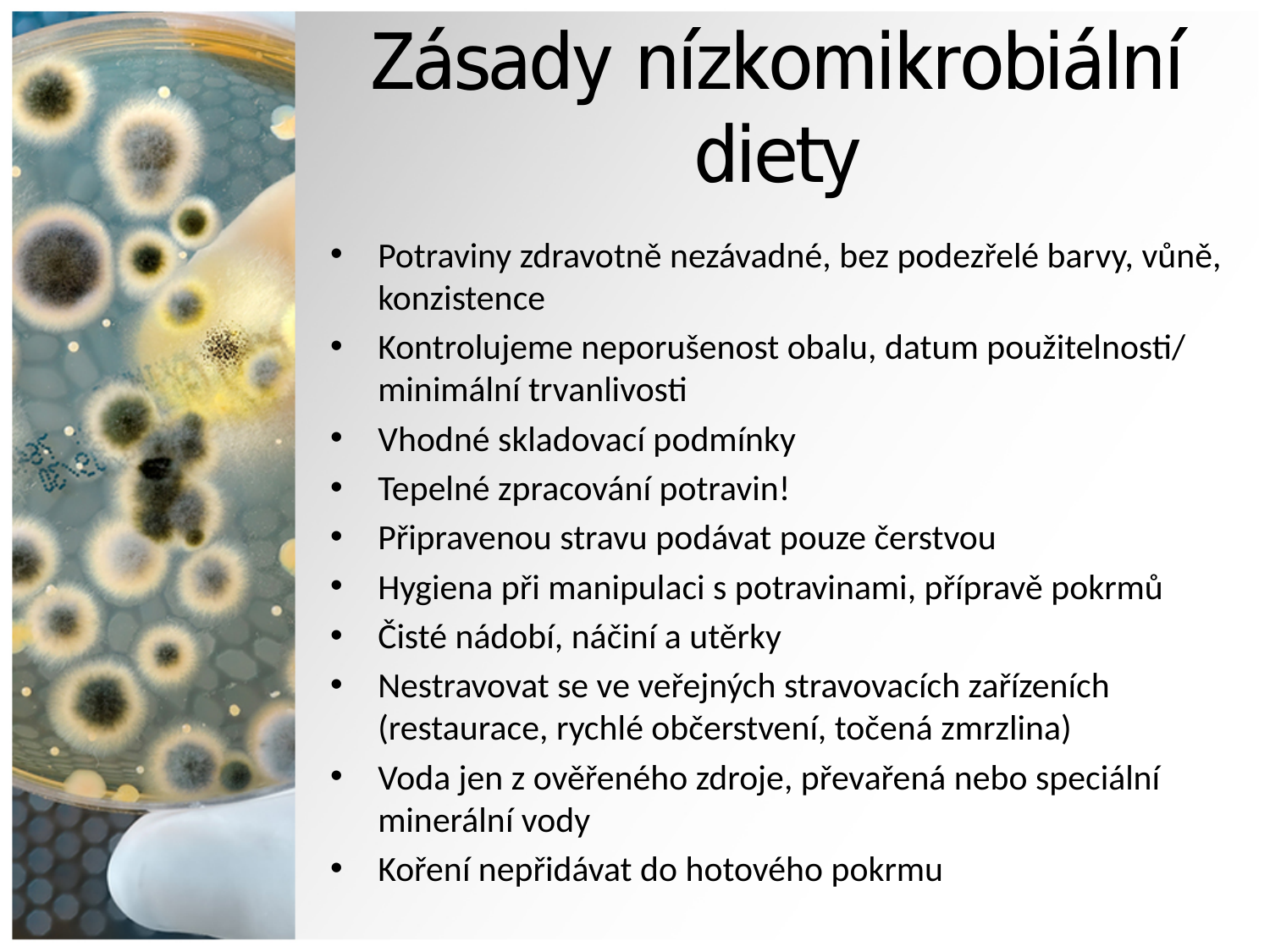

# Zásady nízkomikrobiální diety
Potraviny zdravotně nezávadné, bez podezřelé barvy, vůně, konzistence
Kontrolujeme neporušenost obalu, datum použitelnosti/ minimální trvanlivosti
Vhodné skladovací podmínky
Tepelné zpracování potravin!
Připravenou stravu podávat pouze čerstvou
Hygiena při manipulaci s potravinami, přípravě pokrmů
Čisté nádobí, náčiní a utěrky
Nestravovat se ve veřejných stravovacích zařízeních (restaurace, rychlé občerstvení, točená zmrzlina)
Voda jen z ověřeného zdroje, převařená nebo speciální minerální vody
Koření nepřidávat do hotového pokrmu